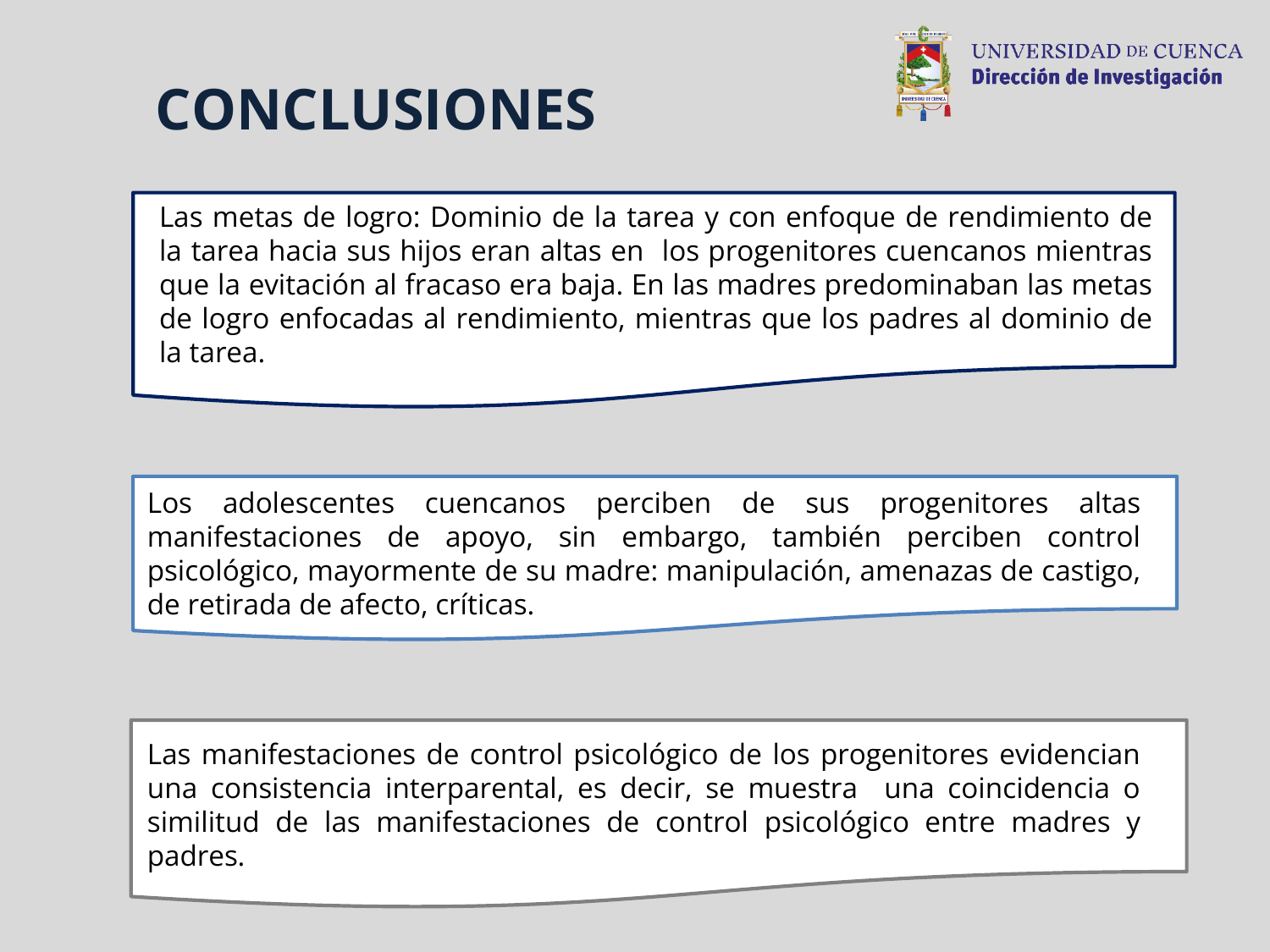

# CONCLUSIONES
Las metas de logro: Dominio de la tarea y con enfoque de rendimiento de la tarea hacia sus hijos eran altas en  los progenitores cuencanos mientras que la evitación al fracaso era baja. En las madres predominaban las metas de logro enfocadas al rendimiento, mientras que los padres al dominio de la tarea.

Los adolescentes cuencanos perciben de sus progenitores altas manifestaciones de apoyo, sin embargo, también perciben control psicológico, mayormente de su madre: manipulación, amenazas de castigo, de retirada de afecto, críticas.

Las manifestaciones de control psicológico de los progenitores evidencian una consistencia interparental, es decir, se muestra  una coincidencia o similitud de las manifestaciones de control psicológico entre madres y padres.